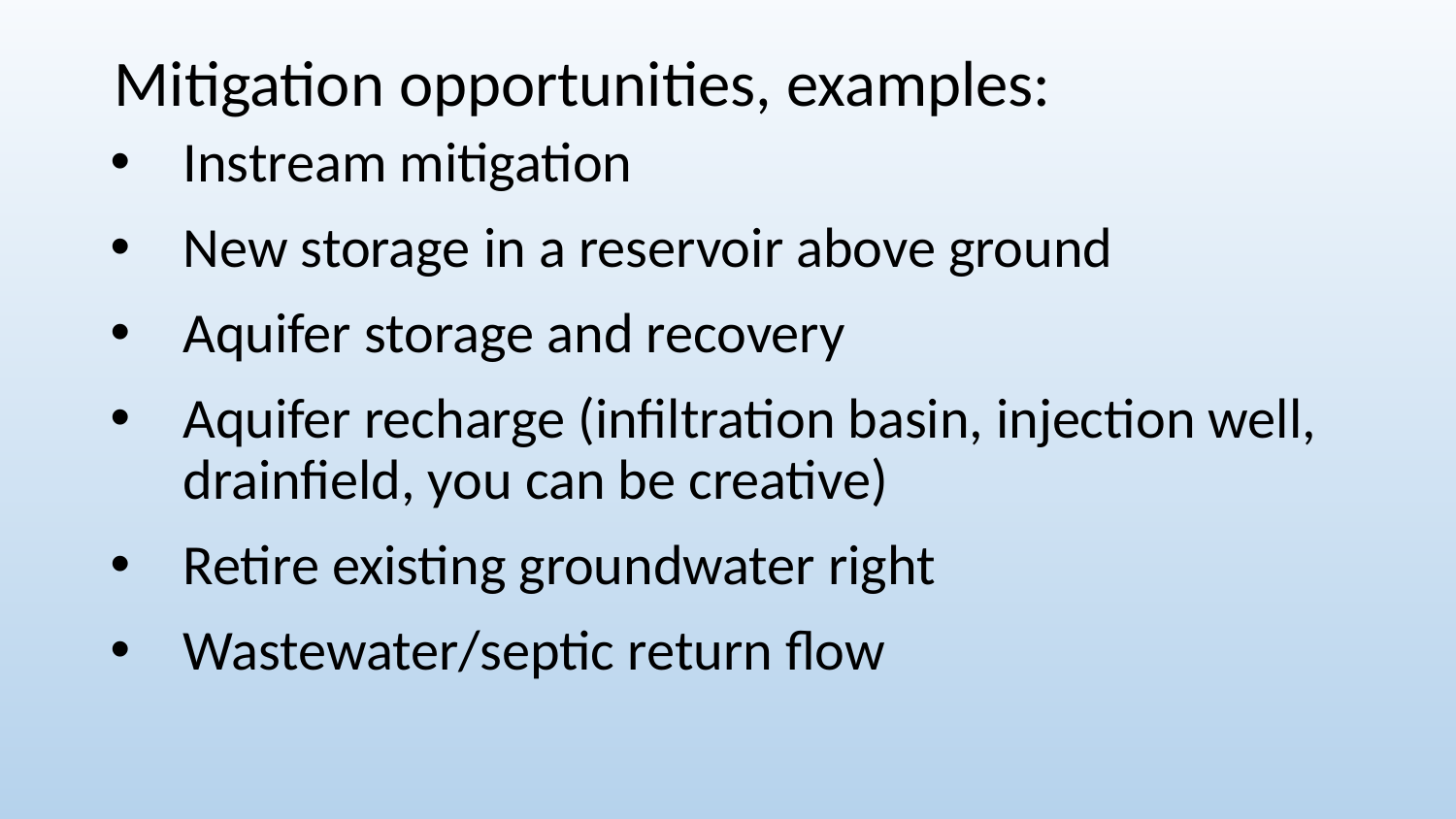

Mitigation opportunities, examples:
Instream mitigation
New storage in a reservoir above ground
Aquifer storage and recovery
Aquifer recharge (infiltration basin, injection well, drainfield, you can be creative)
Retire existing groundwater right
Wastewater/septic return flow